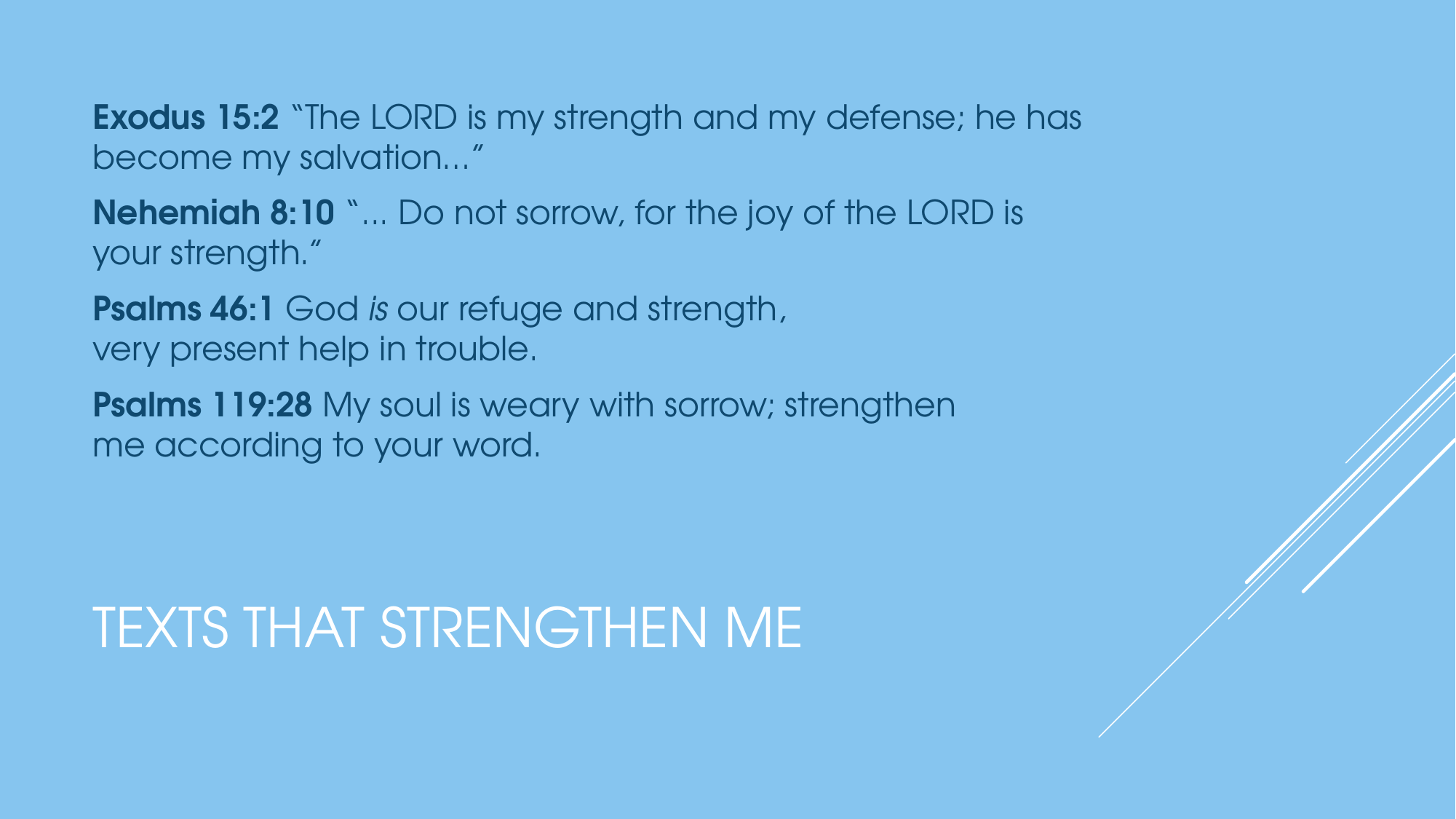

Exodus 15:2 “The Lord is my strength and my defense; he has become my salvation…”
Nehemiah 8:10 “... Do not sorrow, for the joy of the Lord is your strength.”
Psalms 46:1 God is our refuge and strength,
very present help in trouble.
Psalms 119:28 My soul is weary with sorrow; strengthen me according to your word.
# Texts that strengthen me